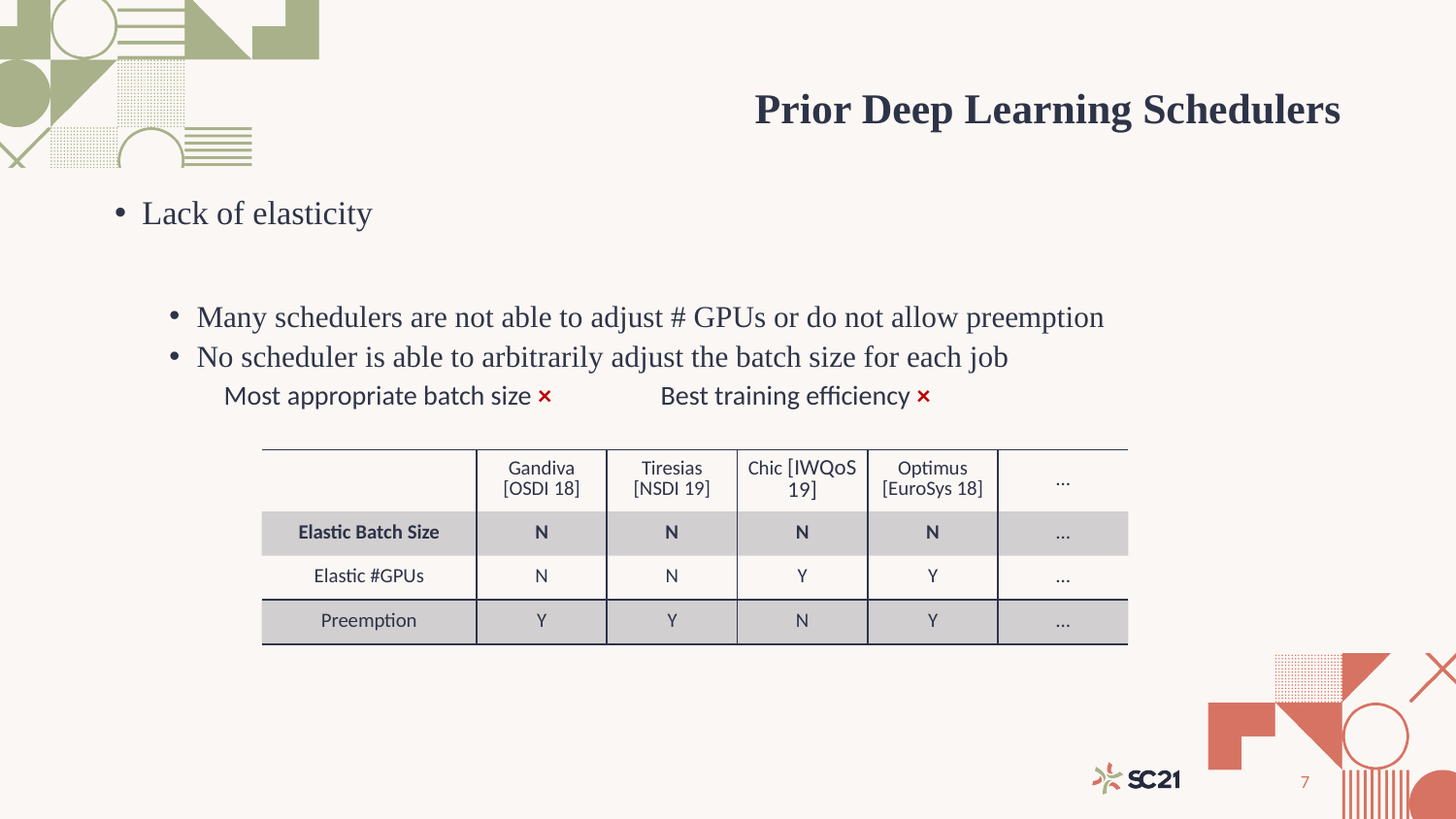

# Prior Deep Learning Schedulers
Lack of elasticity

Many schedulers are not able to adjust # GPUs or do not allow preemption
No scheduler is able to arbitrarily adjust the batch size for each job
Most appropriate batch size ×	Best training efficiency ×
|  | Gandiva [OSDI 18] | Tiresias [NSDI 19] | Chic [IWQoS 19] | Optimus [EuroSys 18] | … |
| --- | --- | --- | --- | --- | --- |
| Elastic Batch Size | N | N | N | N | … |
| Elastic #GPUs | N | N | Y | Y | … |
| Preemption | Y | Y | N | Y | … |
7